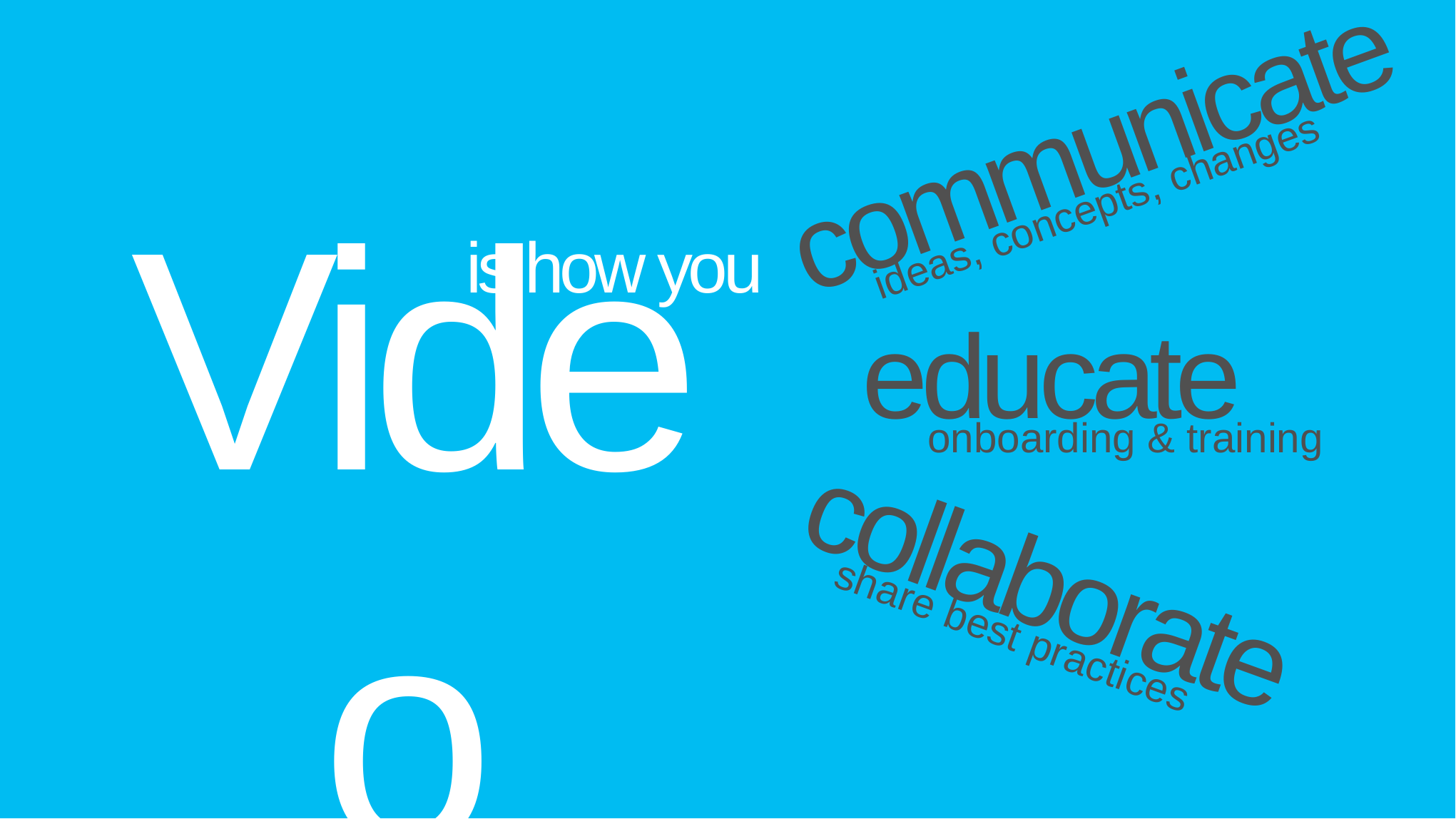

communicate
Video
ideas, concepts, changes
is how you
educate
onboarding & training
collaborate
share best practices